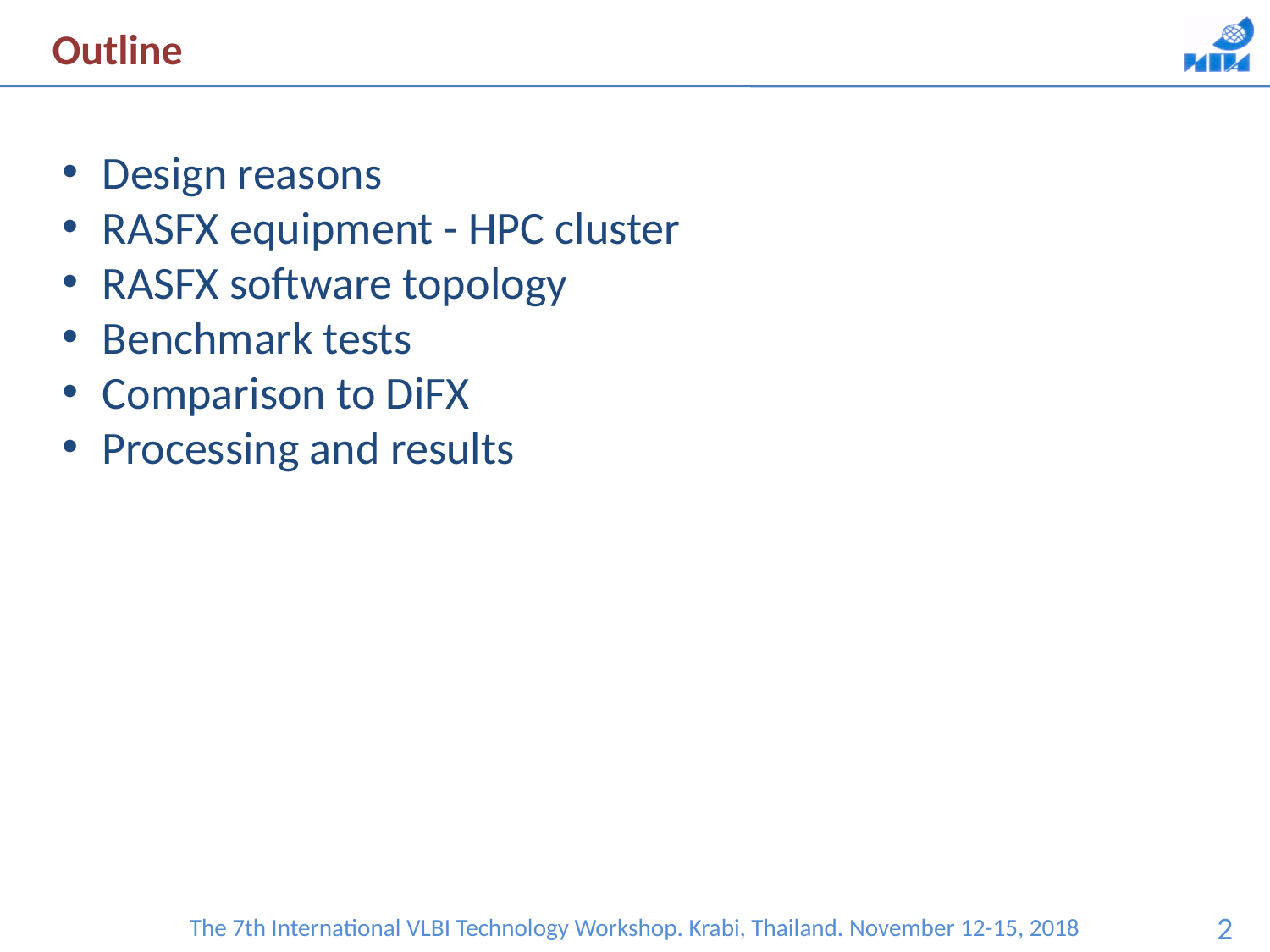

Outline
Design reasons
RASFX equipment - HPC cluster
RASFX software topology
Benchmark tests
Comparison to DiFX
Processing and results